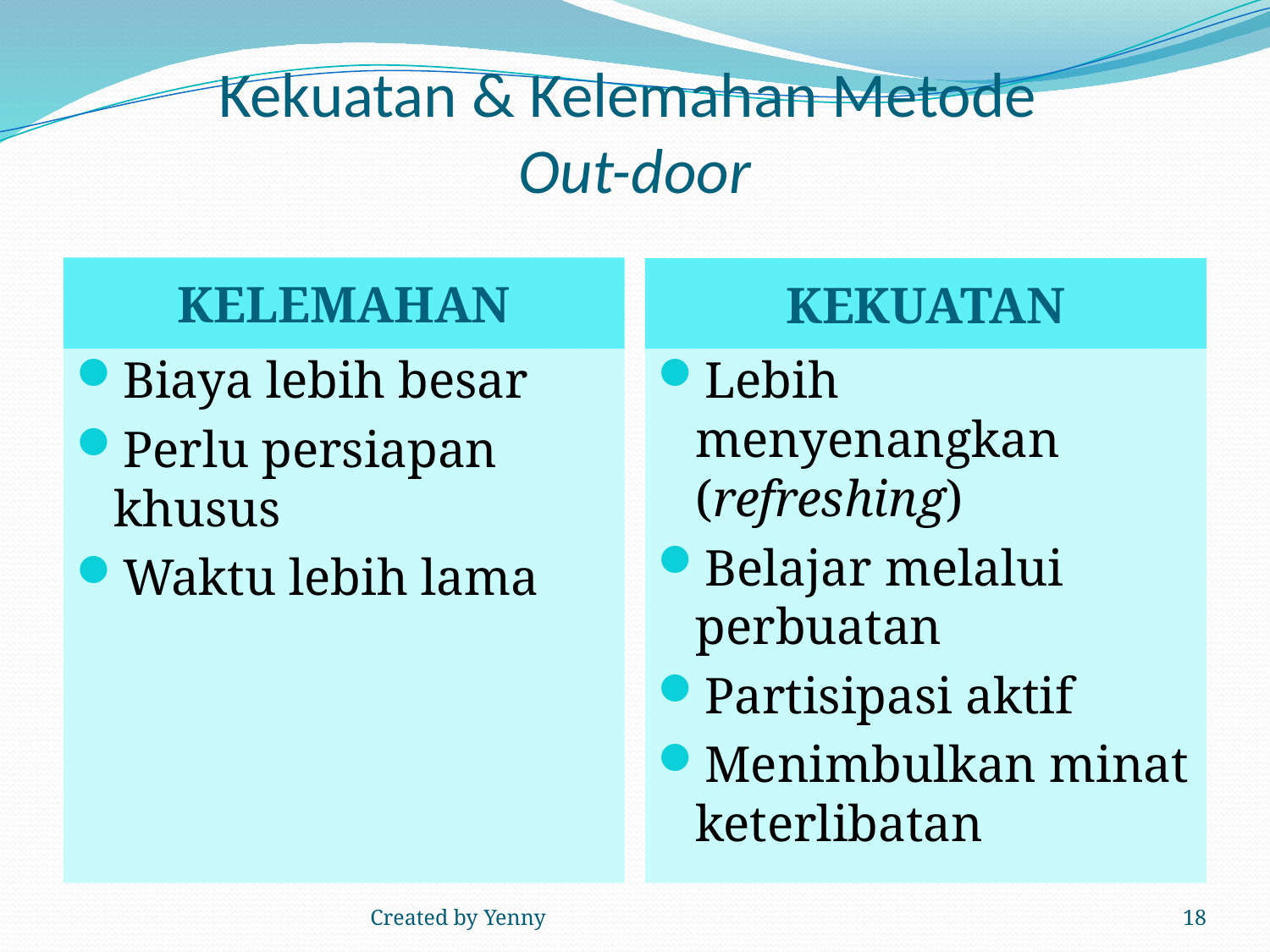

# Kekuatan & Kelemahan Metode Out-door
KELEMAHAN
KEKUATAN
Biaya lebih besar
Perlu persiapan khusus
Waktu lebih lama
Lebih menyenangkan (refreshing)
Belajar melalui perbuatan
Partisipasi aktif
Menimbulkan minat keterlibatan
Created by Yenny
18